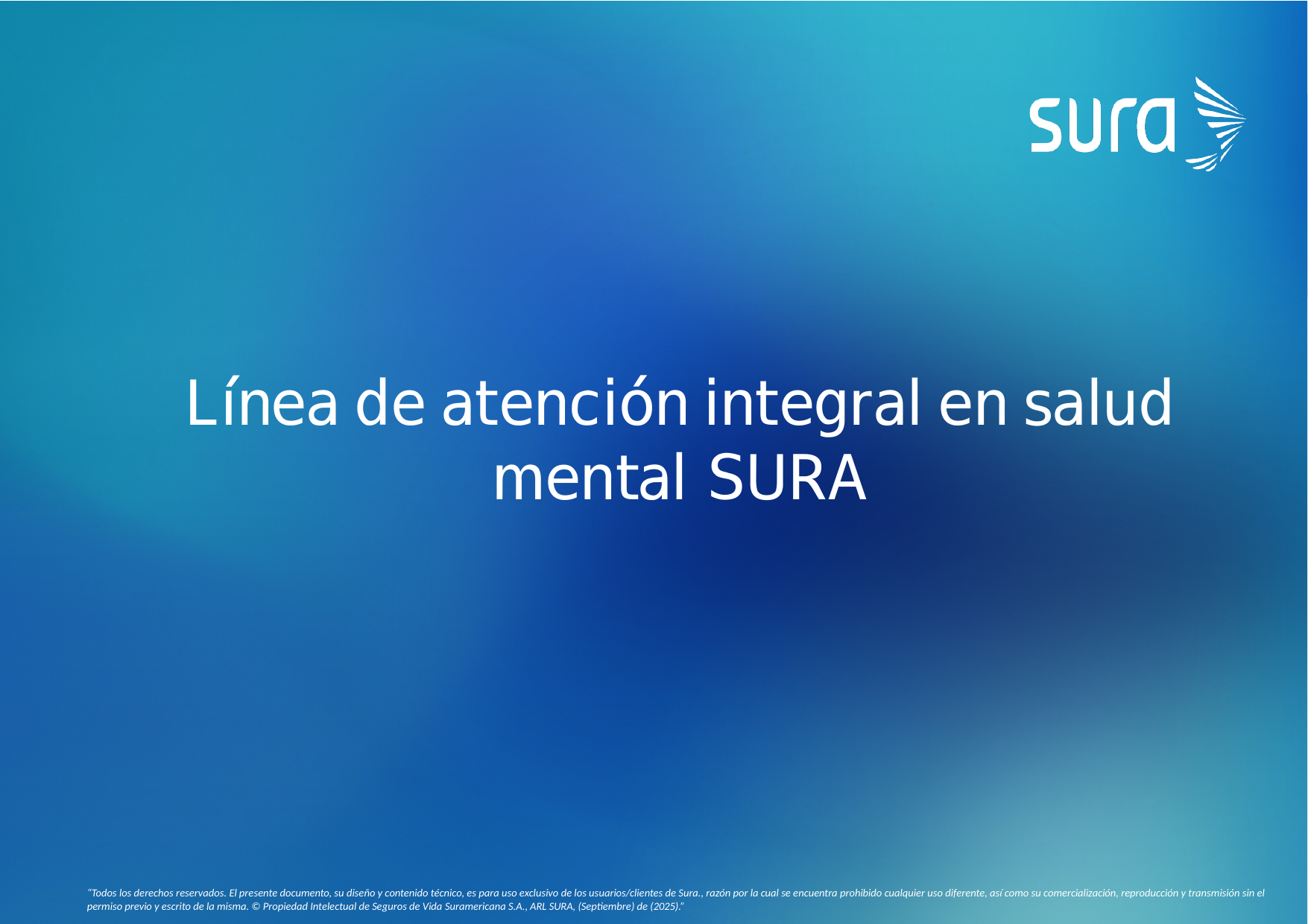

# Línea de atención integral en salud mental SURA
“Todos los derechos reservados. El presente documento, su diseño y contenido técnico, es para uso exclusivo de los usuarios/clientes de Sura., razón por la cual se encuentra prohibido cualquier uso diferente, así como su comercialización, reproducción y transmisión sin el permiso previo y escrito de la misma. © Propiedad Intelectual de Seguros de Vida ​Suramericana S.A., ARL SURA, (Septiembre) de (2025).”